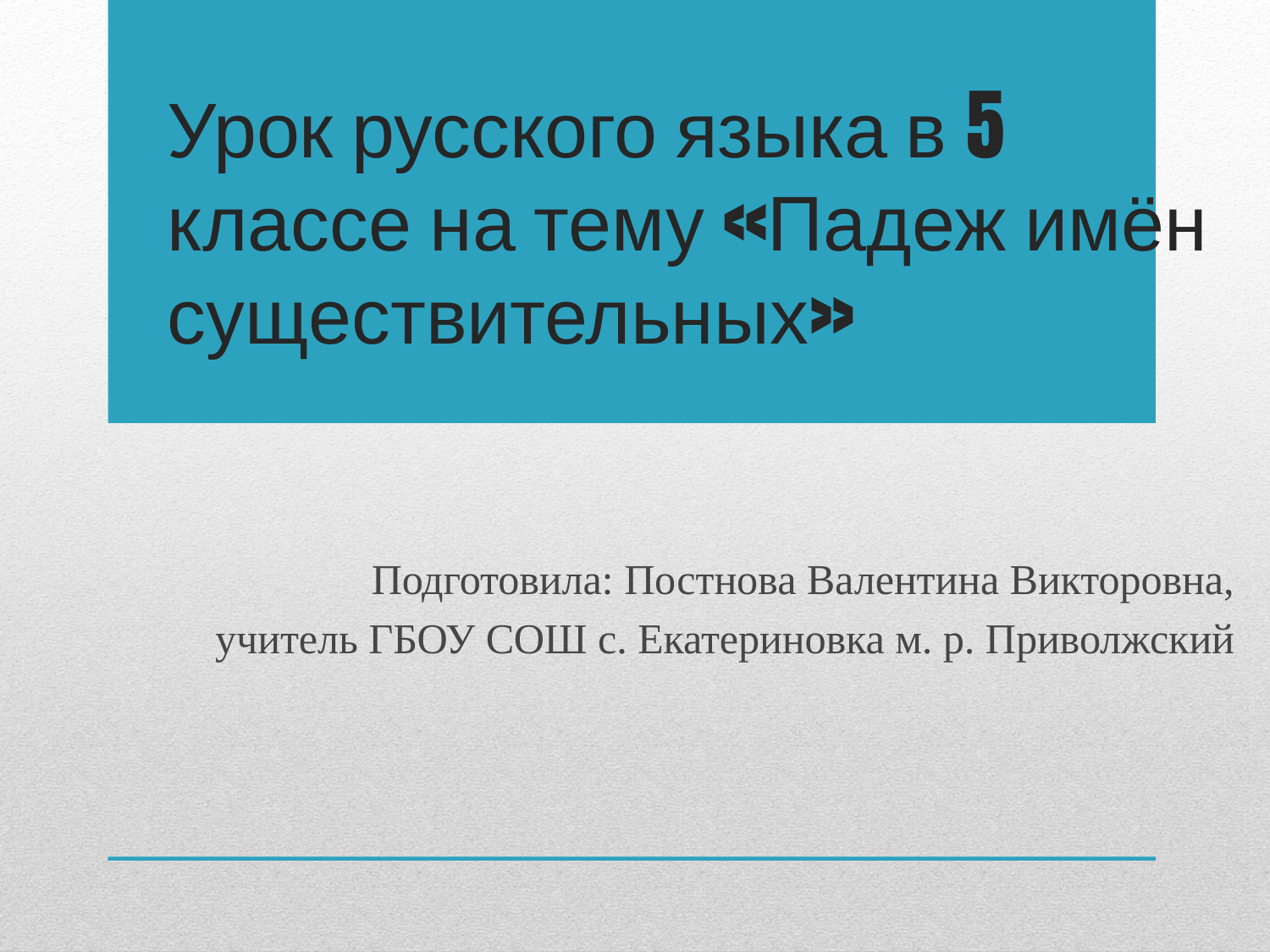

# Урок русского языка в 5 классе на тему «Падеж имён существительных»
Подготовила: Постнова Валентина Викторовна,
учитель ГБОУ СОШ с. Екатериновка м. р. Приволжский